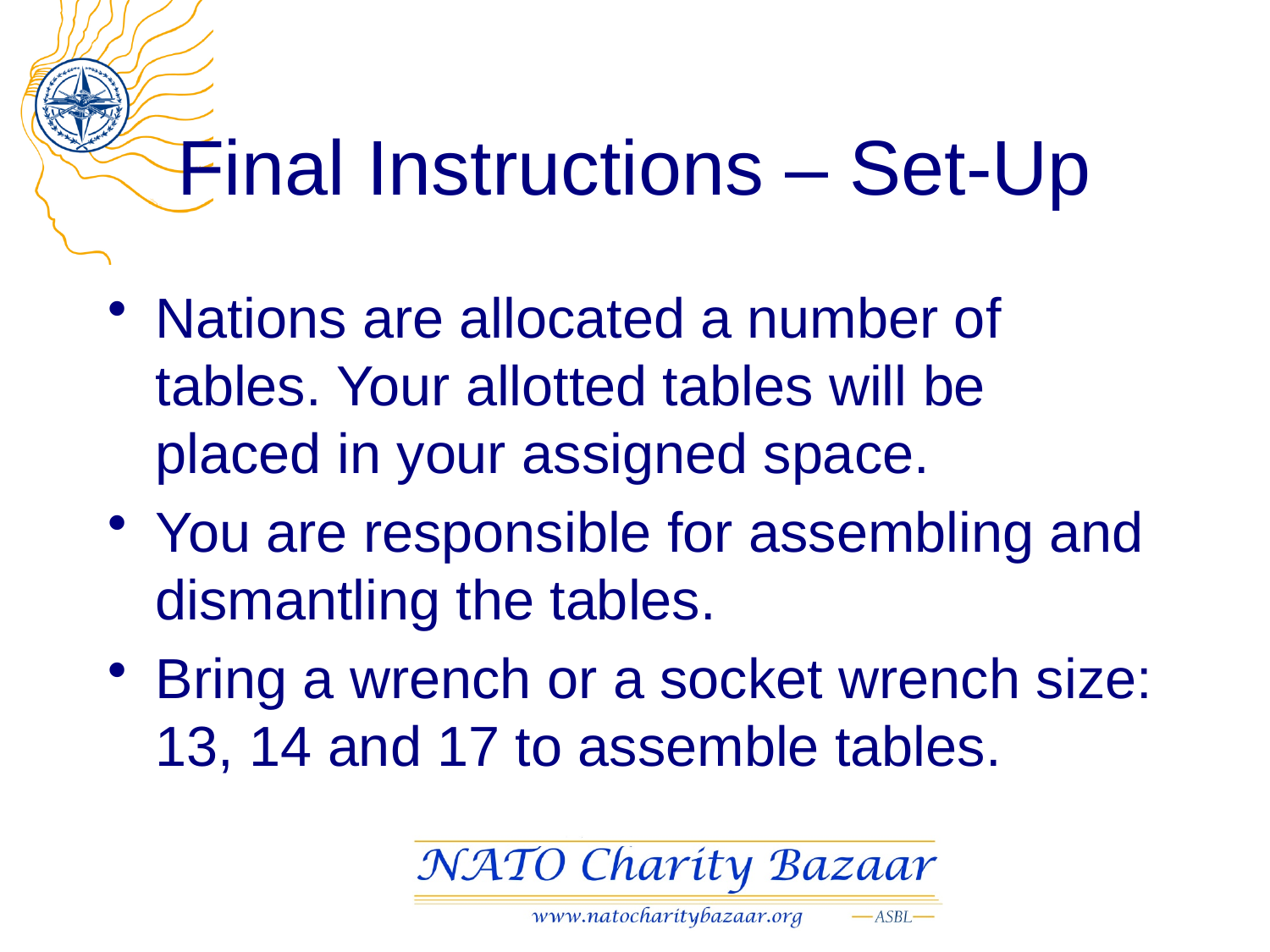

# Final Instructions – Set-Up
Nations are allocated a number of tables. Your allotted tables will be placed in your assigned space.
You are responsible for assembling and dismantling the tables.
Bring a wrench or a socket wrench size: 13, 14 and 17 to assemble tables.